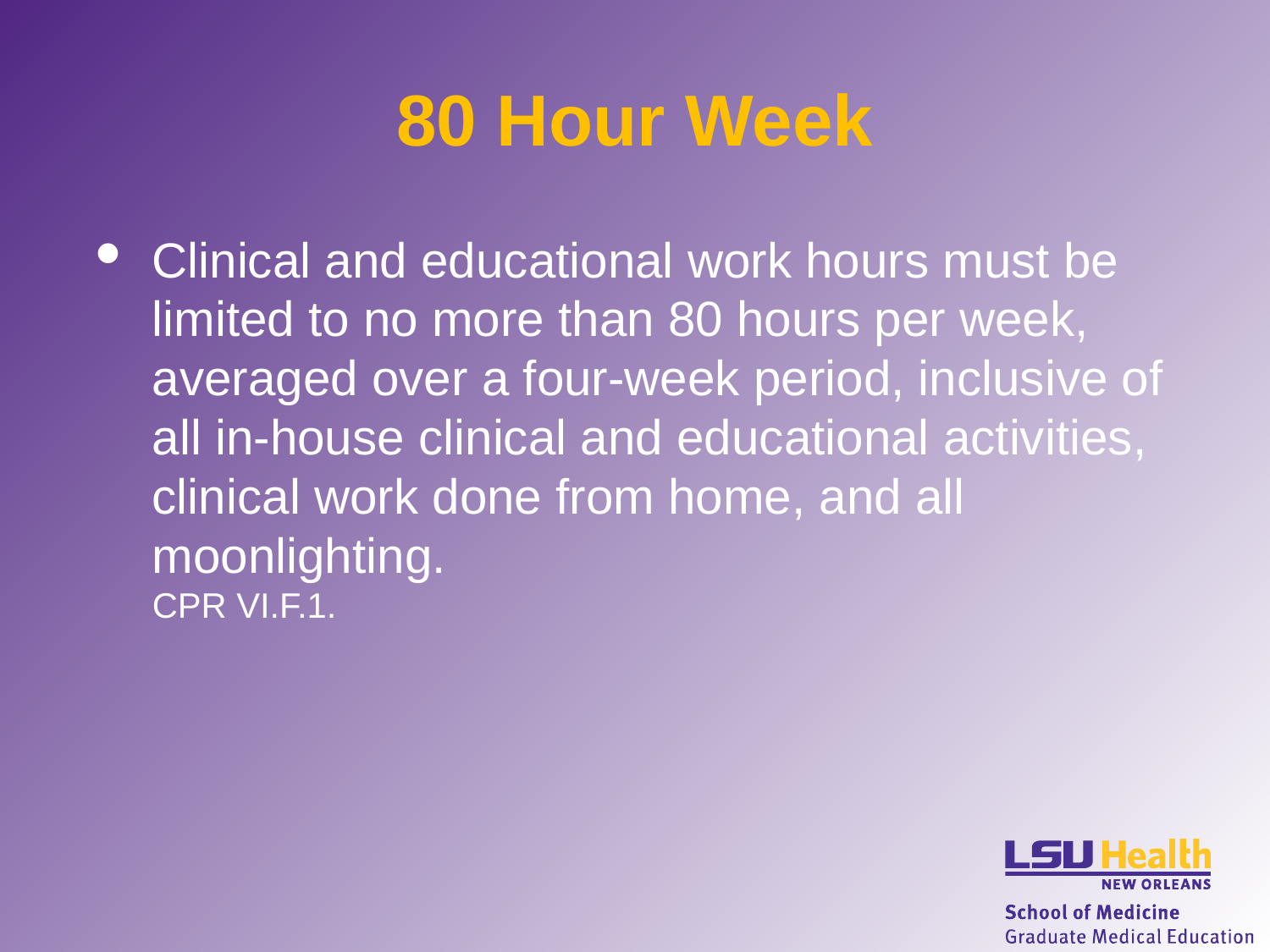

# 80 Hour Week
Clinical and educational work hours must be limited to no more than 80 hours per week, averaged over a four-week period, inclusive of all in-house clinical and educational activities, clinical work done from home, and all moonlighting.
CPR VI.F.1.